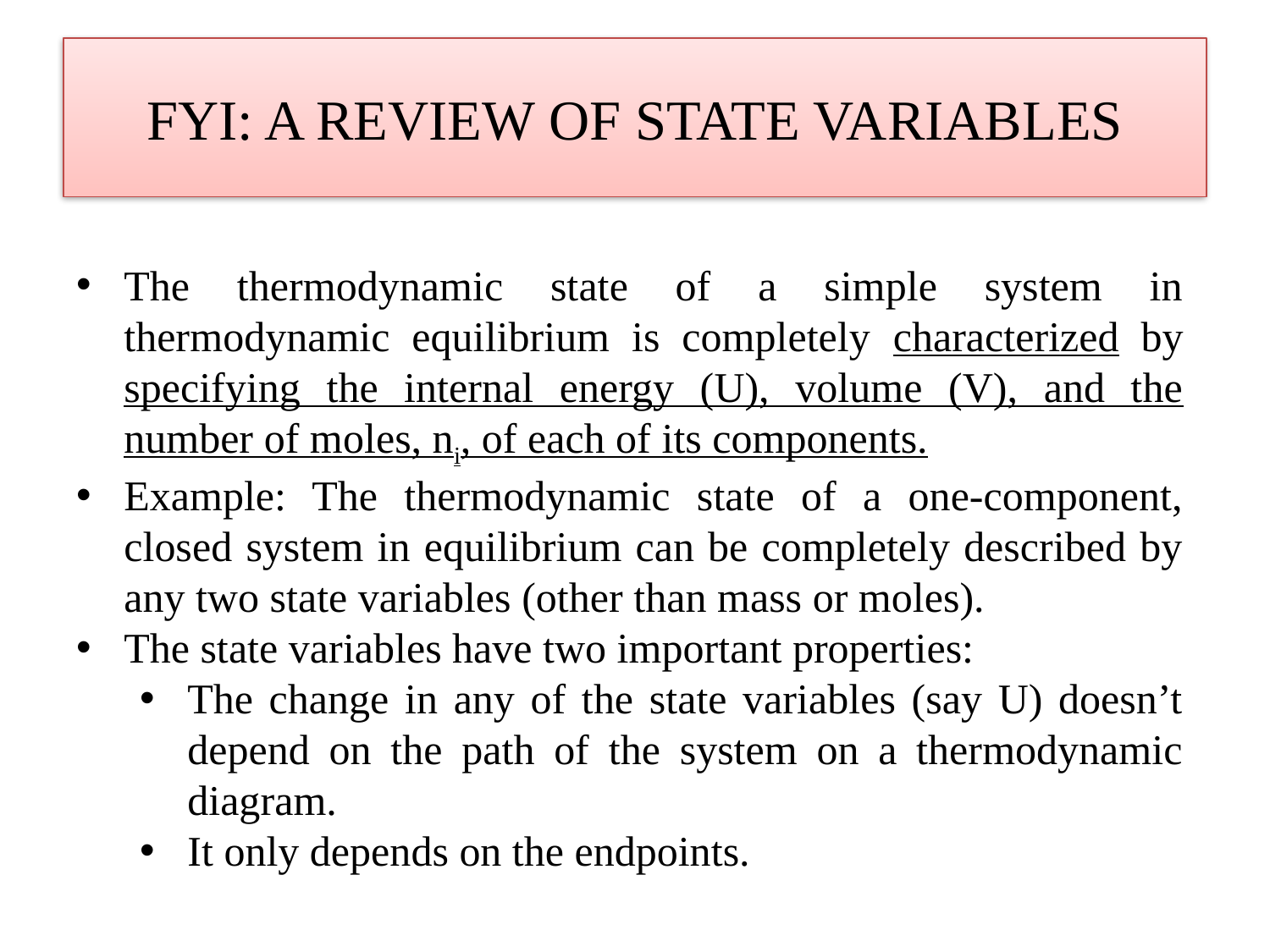

# FYI: A REVIEW OF STATE VARIABLES
The thermodynamic state of a simple system in thermodynamic equilibrium is completely characterized by specifying the internal energy (U), volume (V), and the number of moles, ni, of each of its components.
Example: The thermodynamic state of a one-component, closed system in equilibrium can be completely described by any two state variables (other than mass or moles).
The state variables have two important properties:
The change in any of the state variables (say U) doesn’t depend on the path of the system on a thermodynamic diagram.
It only depends on the endpoints.